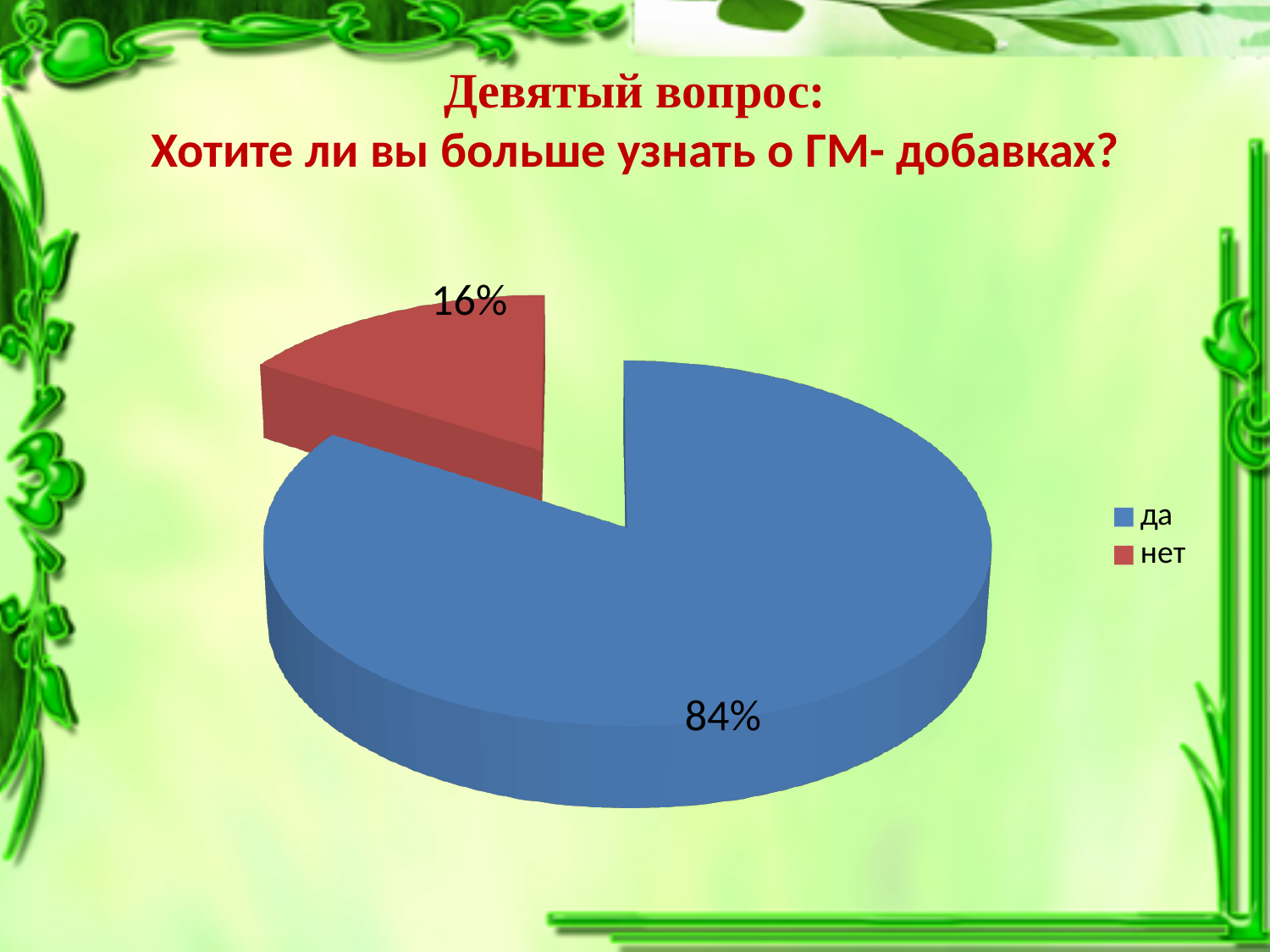

# Девятый вопрос: Хотите ли вы больше узнать о ГМ- добавках?

[unsupported chart]